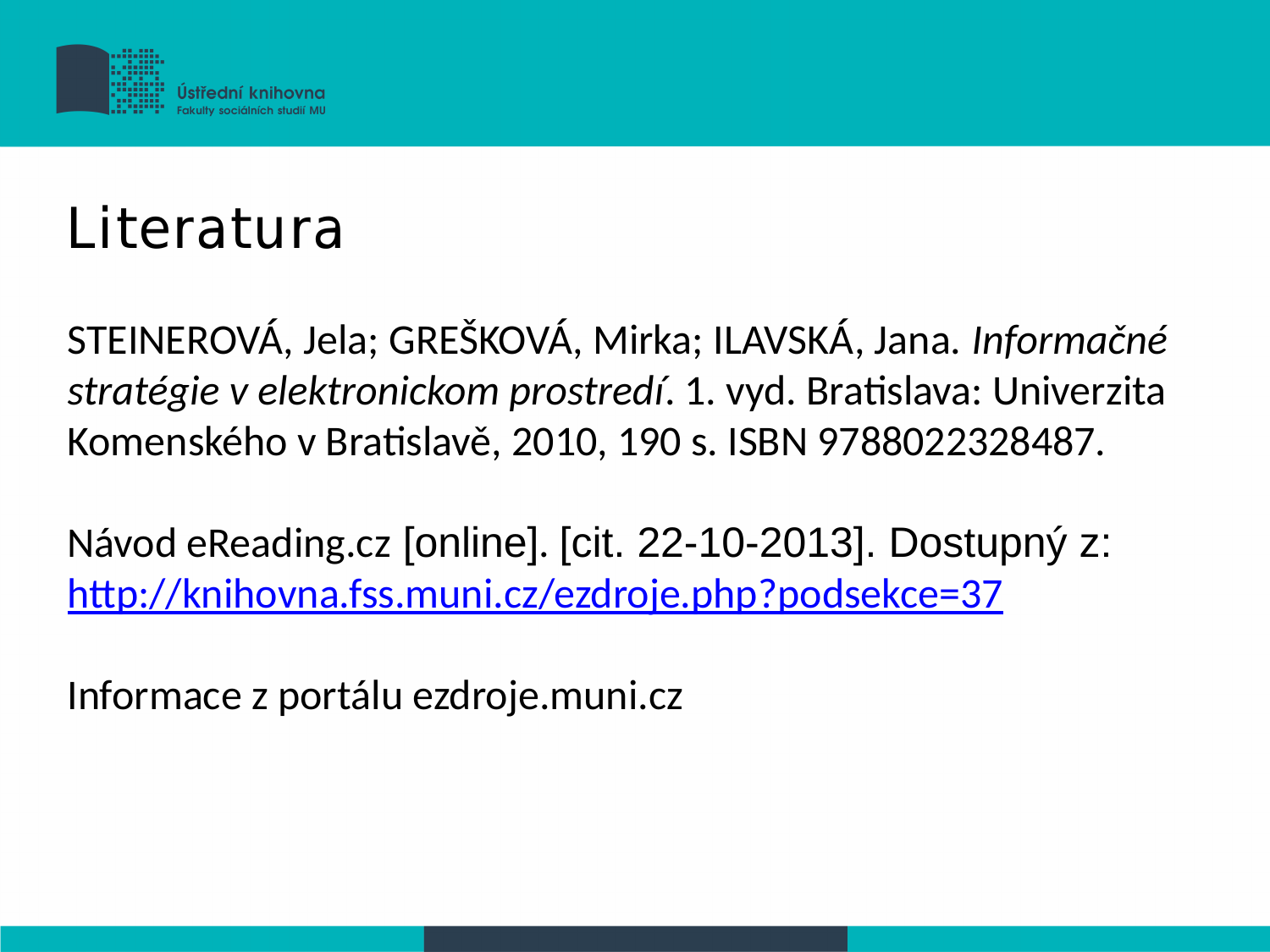

Literatura
STEINEROVÁ, Jela; GREŠKOVÁ, Mirka; ILAVSKÁ, Jana. Informačné stratégie v elektronickom prostredí. 1. vyd. Bratislava: Univerzita Komenského v Bratislavě, 2010, 190 s. ISBN 9788022328487.

Návod eReading.cz [online]. [cit. 22-10-2013]. Dostupný z: http://knihovna.fss.muni.cz/ezdroje.php?podsekce=37

Informace z portálu ezdroje.muni.cz